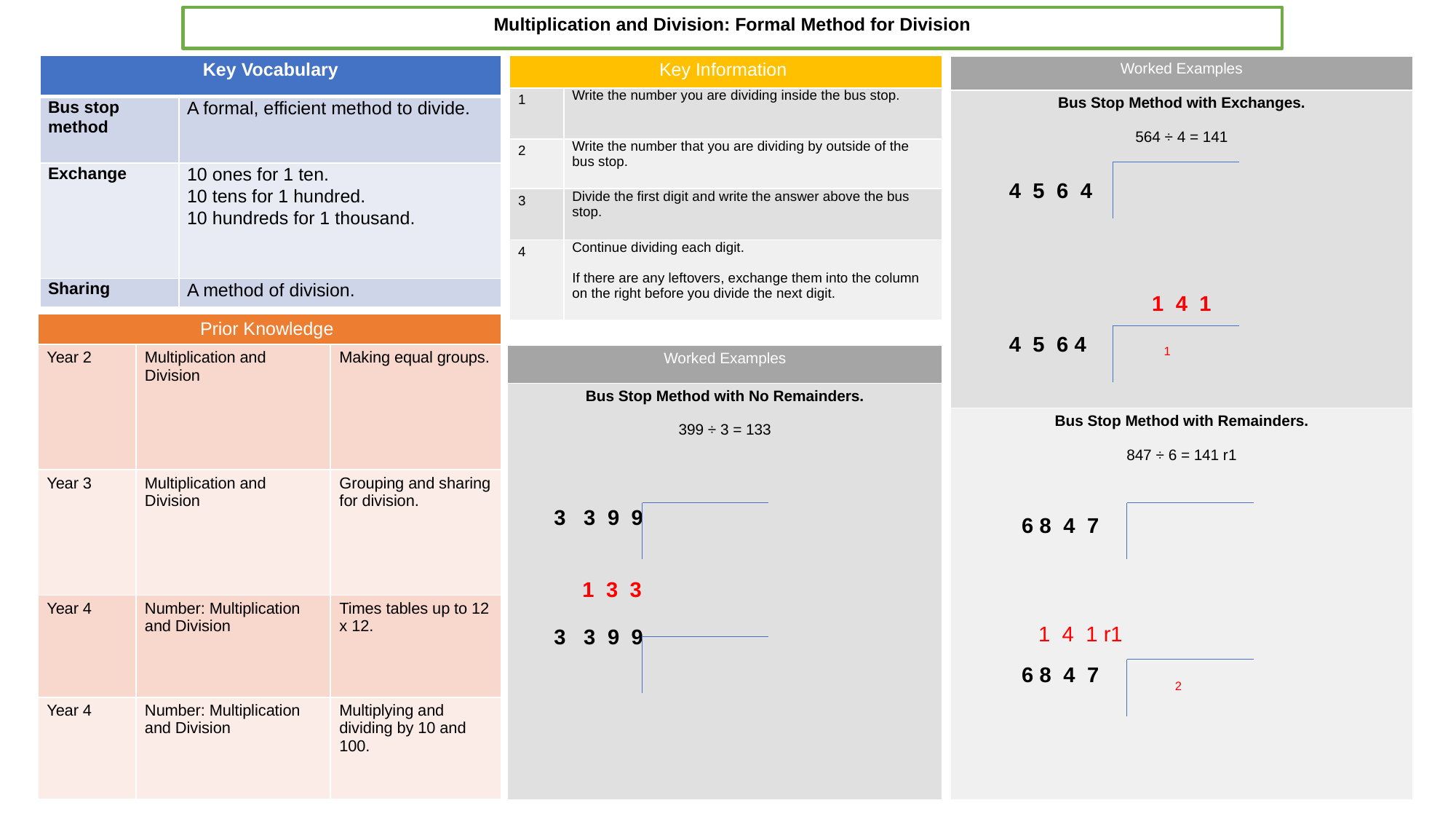

Multiplication and Division: Formal Method for Division
| Key Vocabulary |  |
| --- | --- |
| Bus stop method | A formal, efficient method to divide. |
| Exchange | 10 ones for 1 ten. 10 tens for 1 hundred. 10 hundreds for 1 thousand. |
| Sharing | A method of division. |
| Key Information |  |
| --- | --- |
| 1 | Write the number you are dividing inside the bus stop. |
| 2 | Write the number that you are dividing by outside of the bus stop. |
| 3 | Divide the first digit and write the answer above the bus stop. |
| 4 | Continue dividing each digit. If there are any leftovers, exchange them into the column on the right before you divide the next digit. |
| Worked Examples |
| --- |
| Bus Stop Method with Exchanges. 564 ÷ 4 = 141 4 5 6 4 1 4 1 4 5 6 4 |
| Bus Stop Method with Remainders. 847 ÷ 6 = 141 r1 6 8 4 7 1 4 1 r1 6 8 4 7 |
| Prior Knowledge |  |  |
| --- | --- | --- |
| Year 2 | Multiplication and Division | Making equal groups. |
| Year 3 | Multiplication and Division | Grouping and sharing for division. |
| Year 4 | Number: Multiplication and Division | Times tables up to 12 x 12. |
| Year 4 | Number: Multiplication and Division | Multiplying and dividing by 10 and 100. |
1
| Worked Examples |
| --- |
| Bus Stop Method with No Remainders. 399 ÷ 3 = 133 3 3 9 9 1 3 3 3 3 9 9 |
2